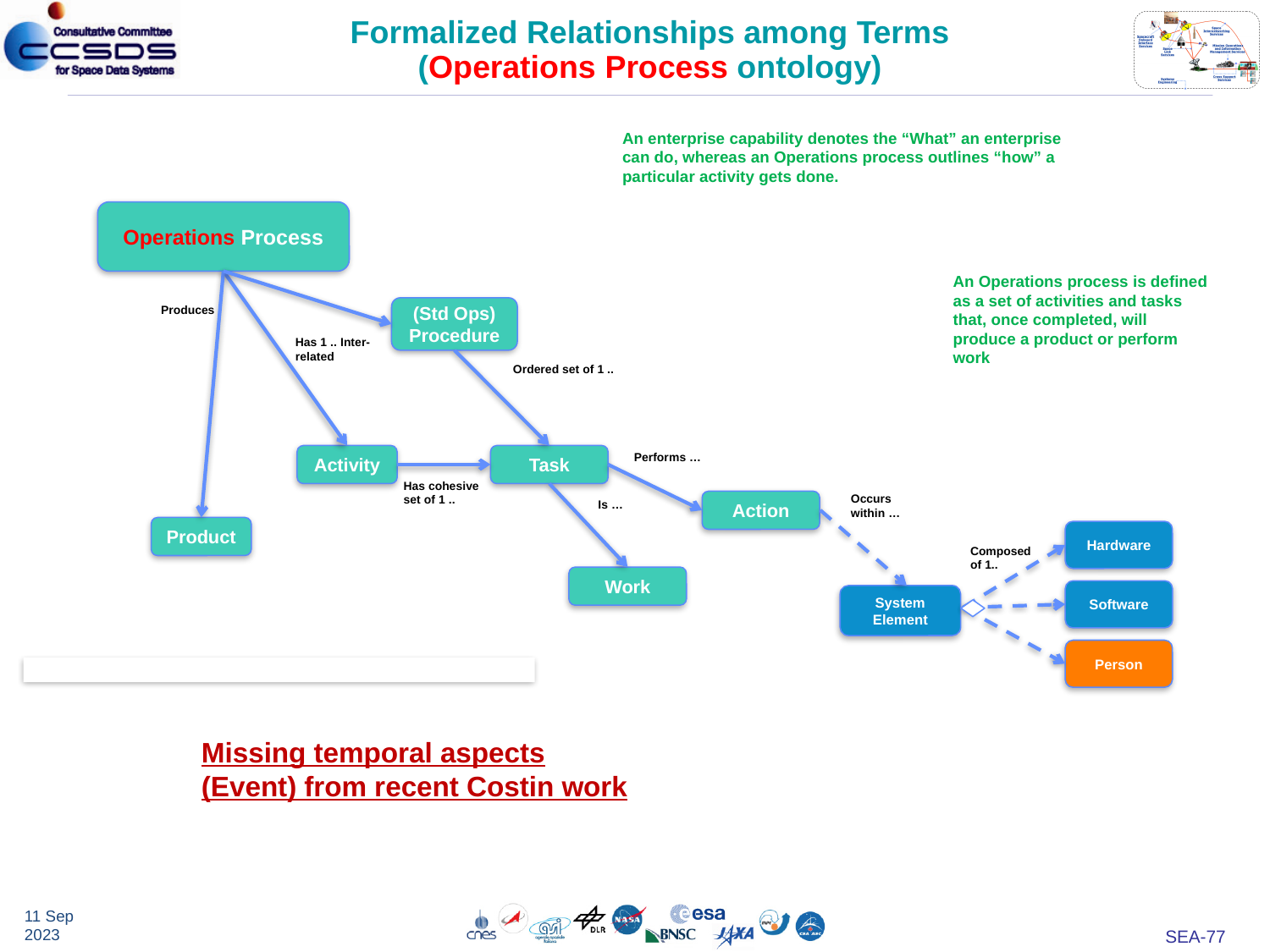

# Formalized Relationships among Terms (Operations Process ontology)
An enterprise capability denotes the “What” an enterprise can do, whereas an Operations process outlines “how” a particular activity gets done.
Operations Process
An Operations process is defined as a set of activities and tasks that, once completed, will produce a product or perform work
Produces
(Std Ops)
Procedure
Has 1 .. Inter-related
Ordered set of 1 ..
Performs …
Activity
Task
Has cohesive set of 1 ..
Occurs  within …
Is …
Action
Product
Hardware
Composed of 1..
Work
Software
System
Element

Person

Missing temporal aspects (Event) from recent Costin work

11 Sep 2023